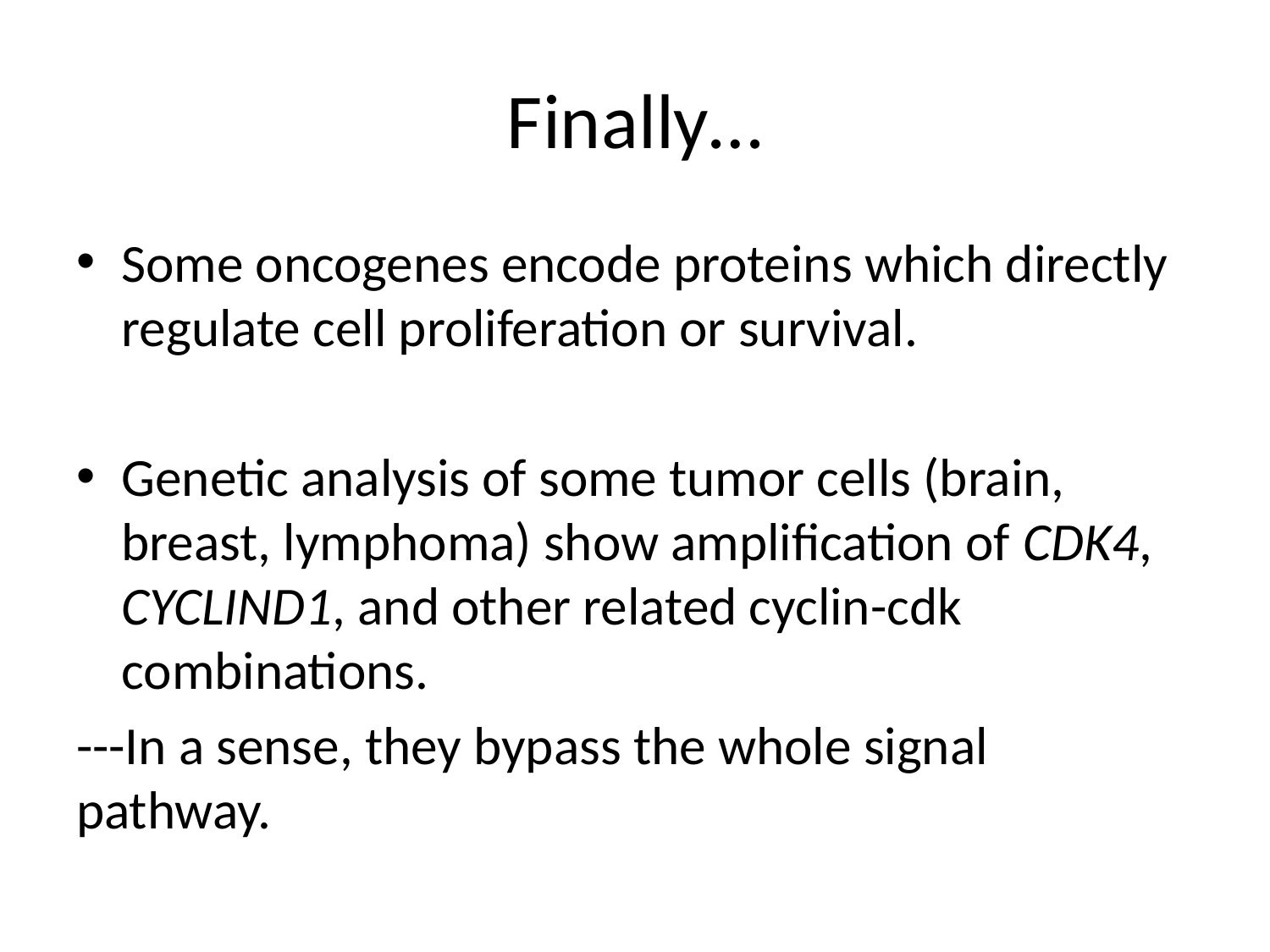

# Finally…
Some oncogenes encode proteins which directly regulate cell proliferation or survival.

Genetic analysis of some tumor cells (brain, breast, lymphoma) show amplification of CDK4, CYCLIND1, and other related cyclin-cdk combinations.
---In a sense, they bypass the whole signal pathway.